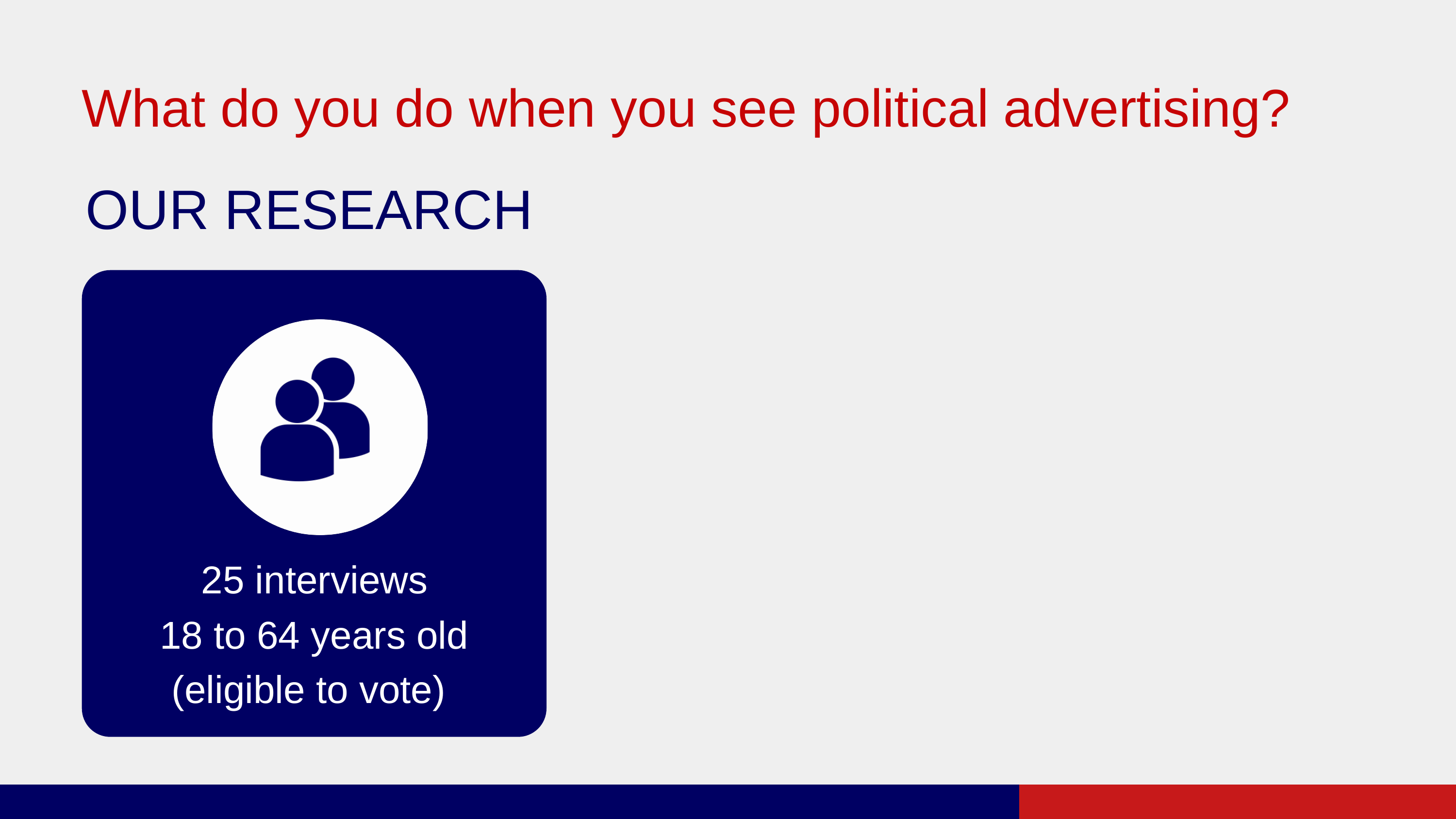

What do you do when you see political advertising?
OUR RESEARCH

25 interviews
18 to 64 years old (eligible to vote)